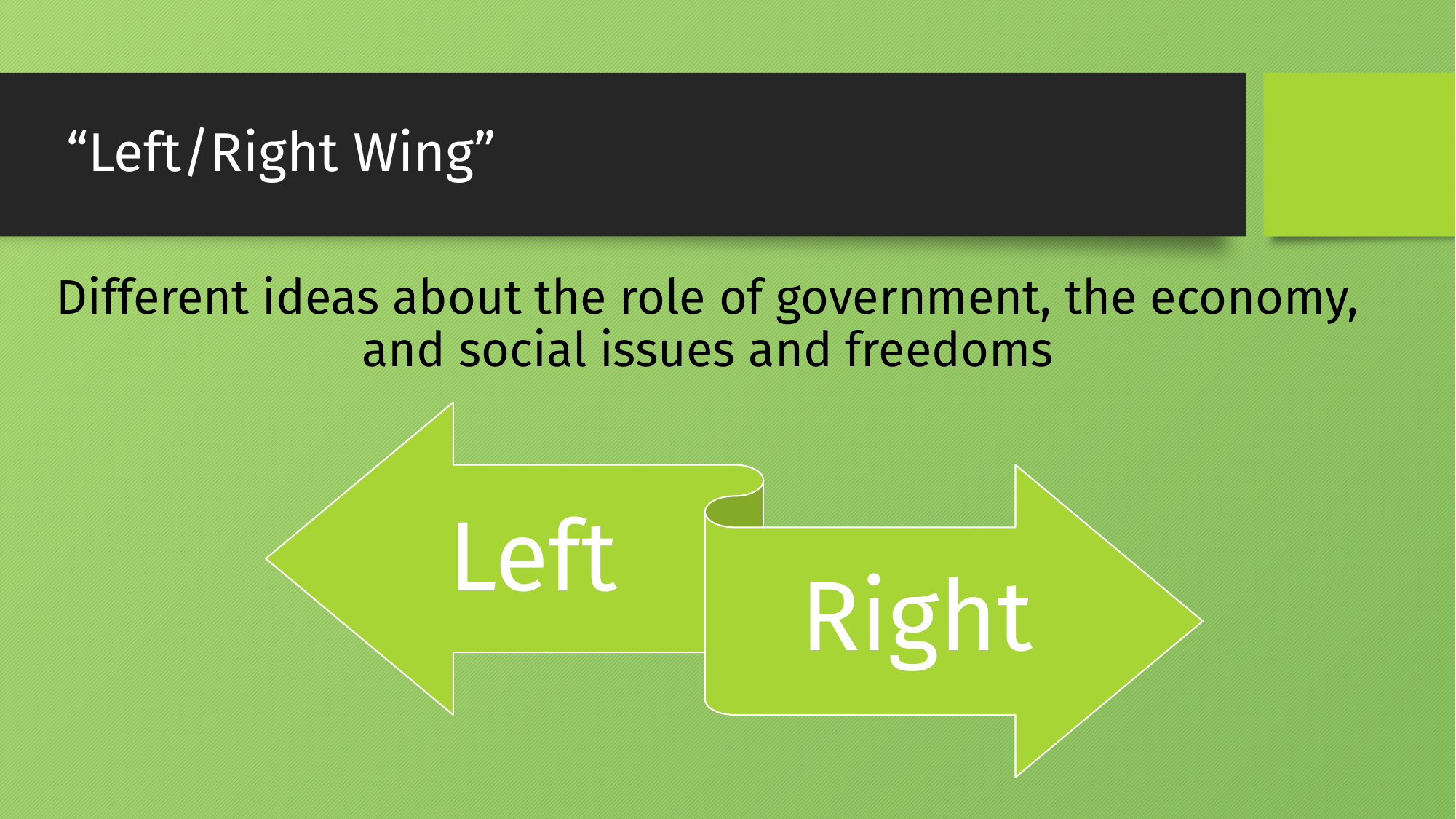

# “Left/Right Wing”
Different ideas about the role of government, the economy, and social issues and freedoms
Left
Right